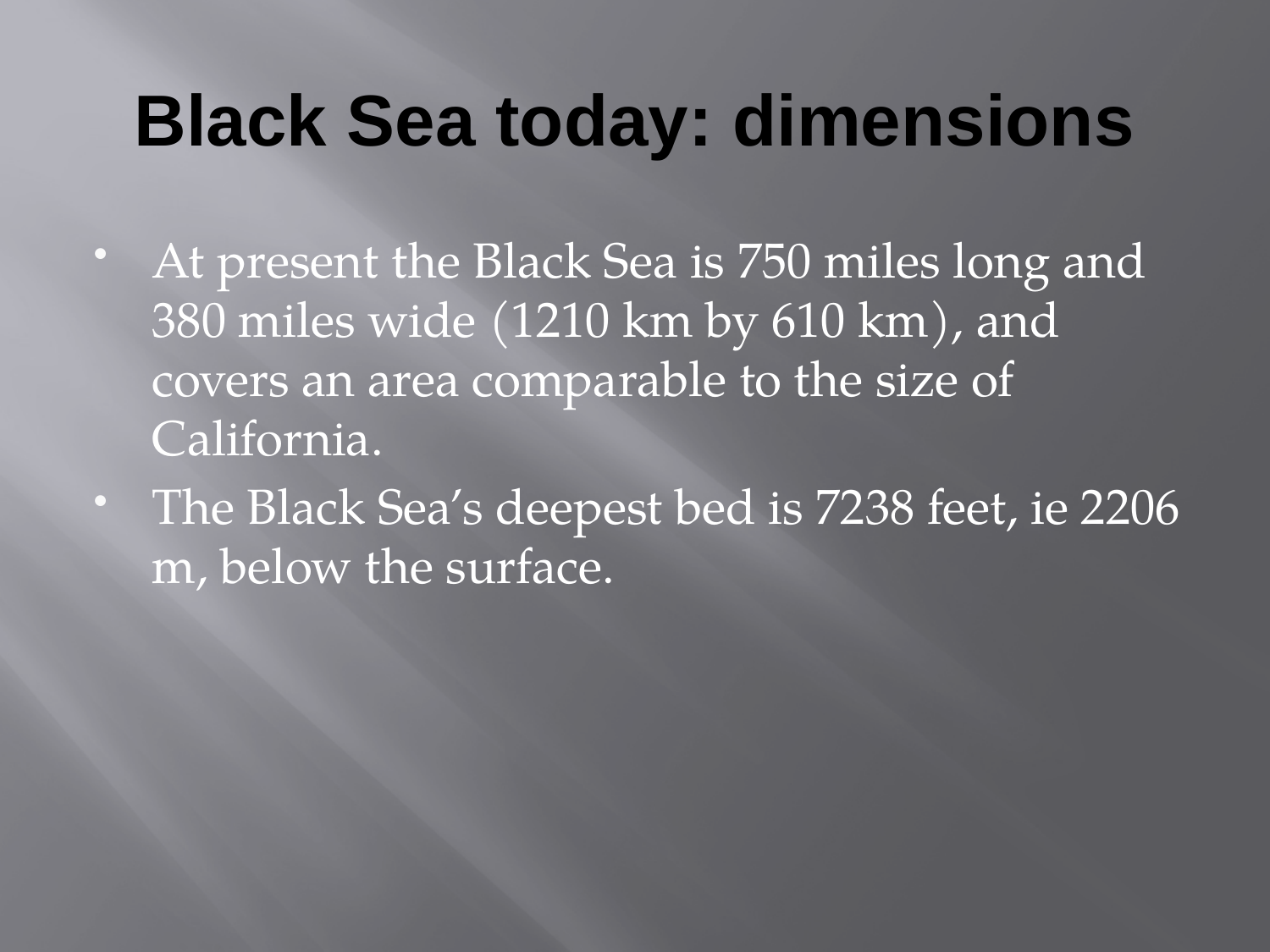

# Black Sea today: dimensions
At present the Black Sea is 750 miles long and 380 miles wide (1210 km by 610 km), and covers an area comparable to the size of California.
The Black Sea’s deepest bed is 7238 feet, ie 2206 m, below the surface.